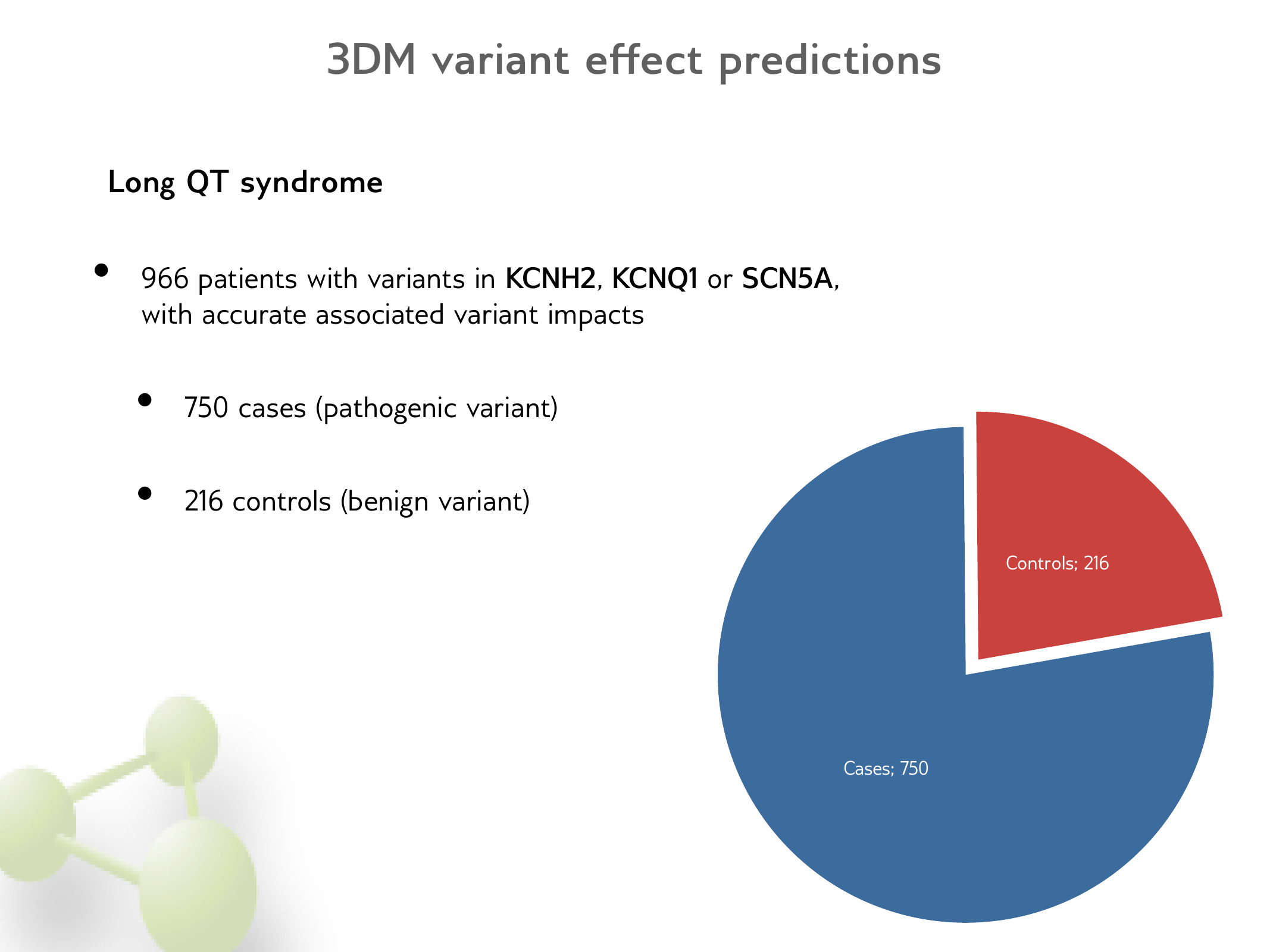

# 3DM variant effect predictions
Long QT syndrome
966 patients with variants in KCNH2, KCNQ1 or SCN5A,
with accurate associated variant impacts
750 cases (pathogenic variant)
216 controls (benign variant)

### Chart:

| Category | Region 1 |
|---|---|
| Cases | 750.0 |
| Controls | 216.0 |